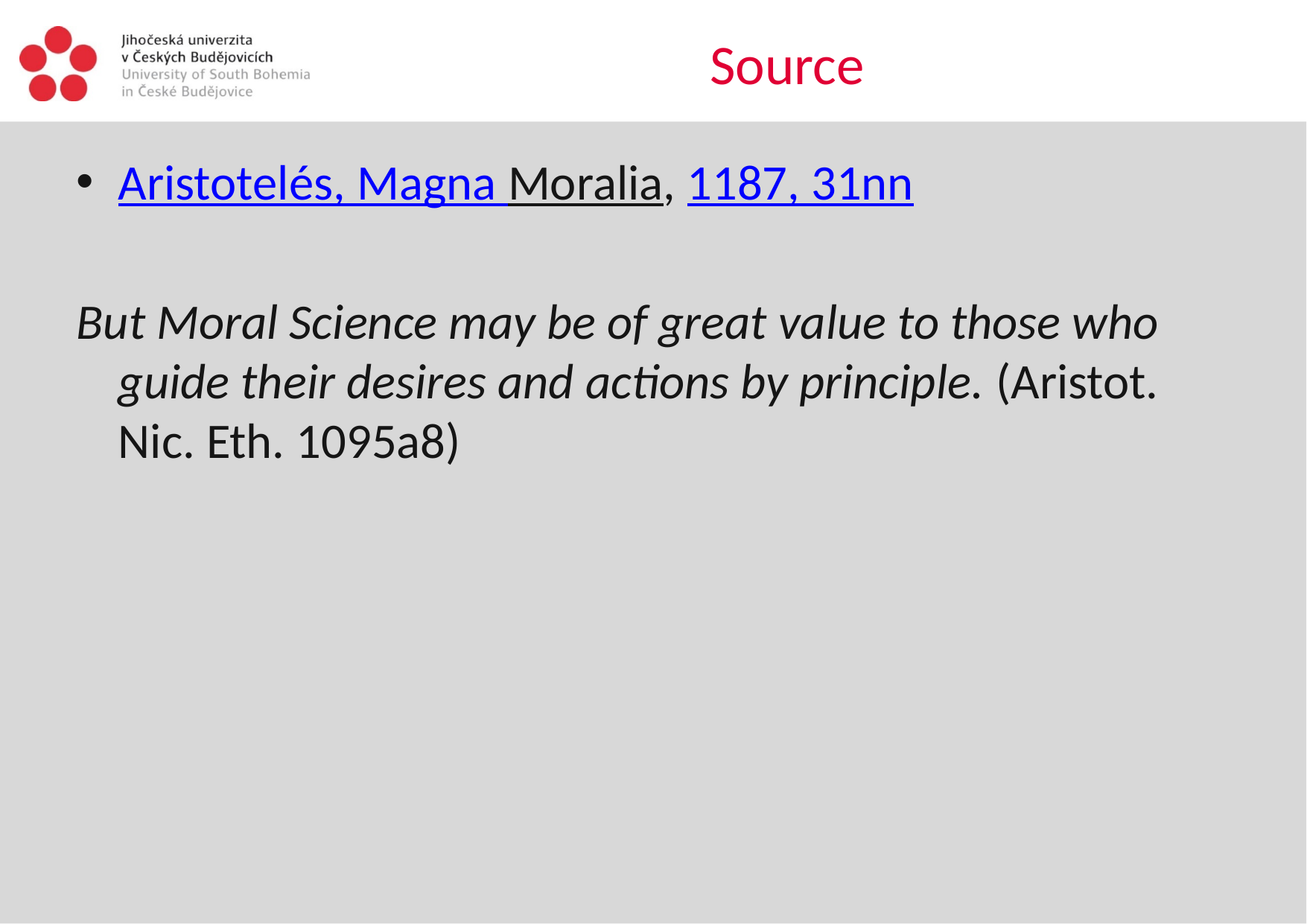

# Source
Aristotelés, Magna Moralia, 1187, 31nn

But Moral Science may be of great value to those who guide their desires and actions by principle. (Aristot. Nic. Eth. 1095a8)